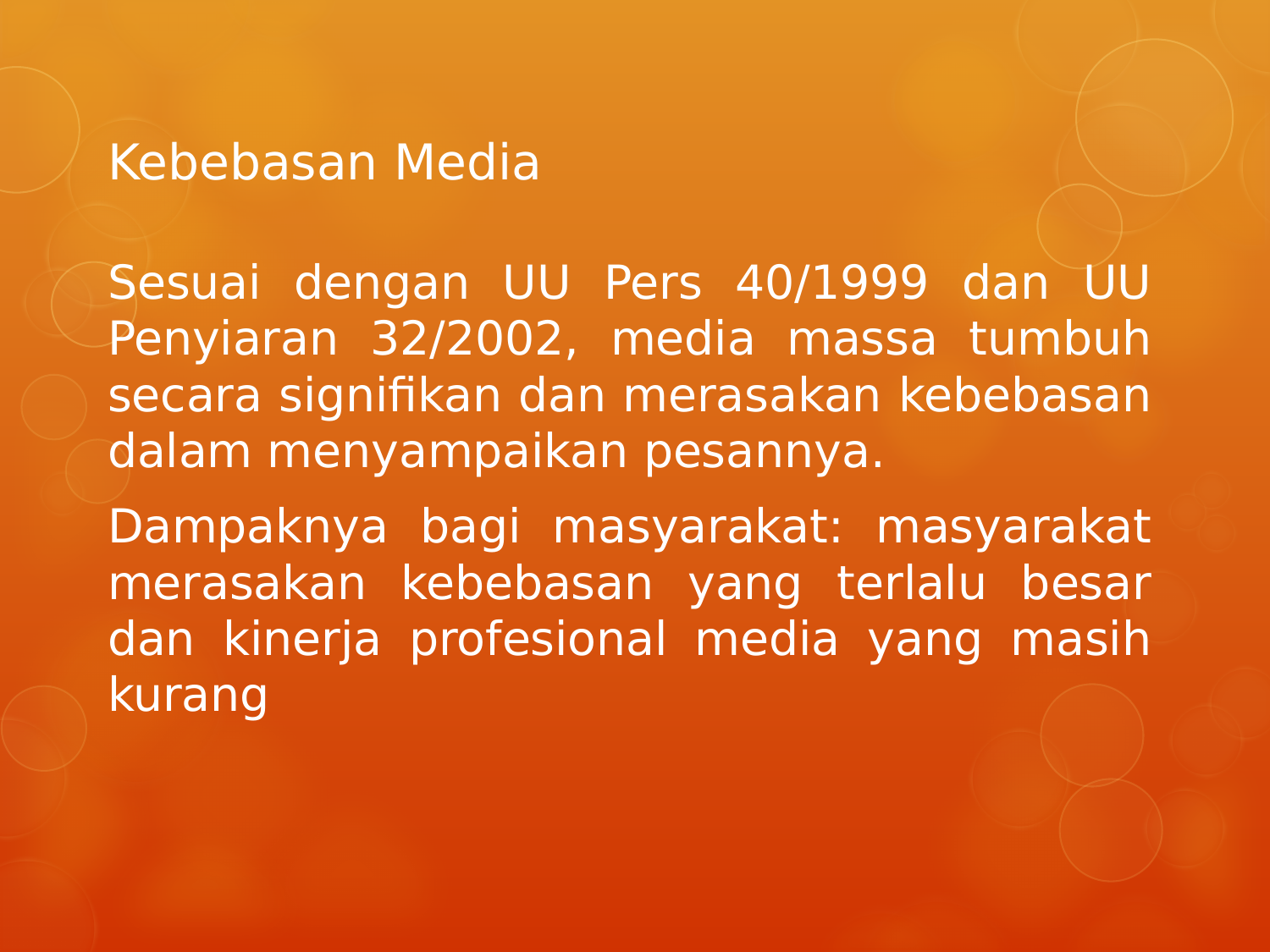

# Kebebasan Media
Sesuai dengan UU Pers 40/1999 dan UU Penyiaran 32/2002, media massa tumbuh secara signifikan dan merasakan kebebasan dalam menyampaikan pesannya.
Dampaknya bagi masyarakat: masyarakat merasakan kebebasan yang terlalu besar dan kinerja profesional media yang masih kurang